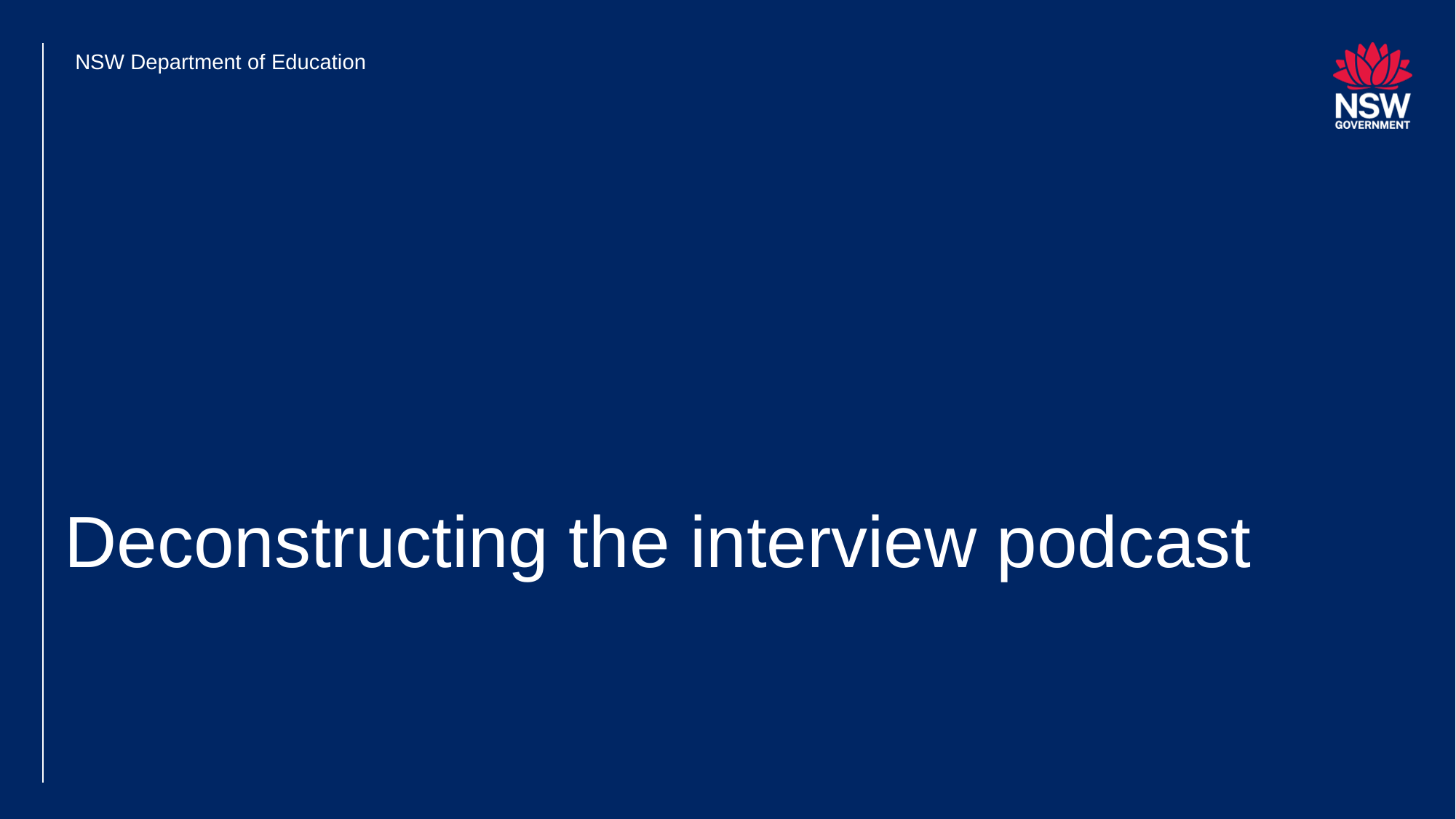

NSW Department of Education
# Deconstructing the interview podcast